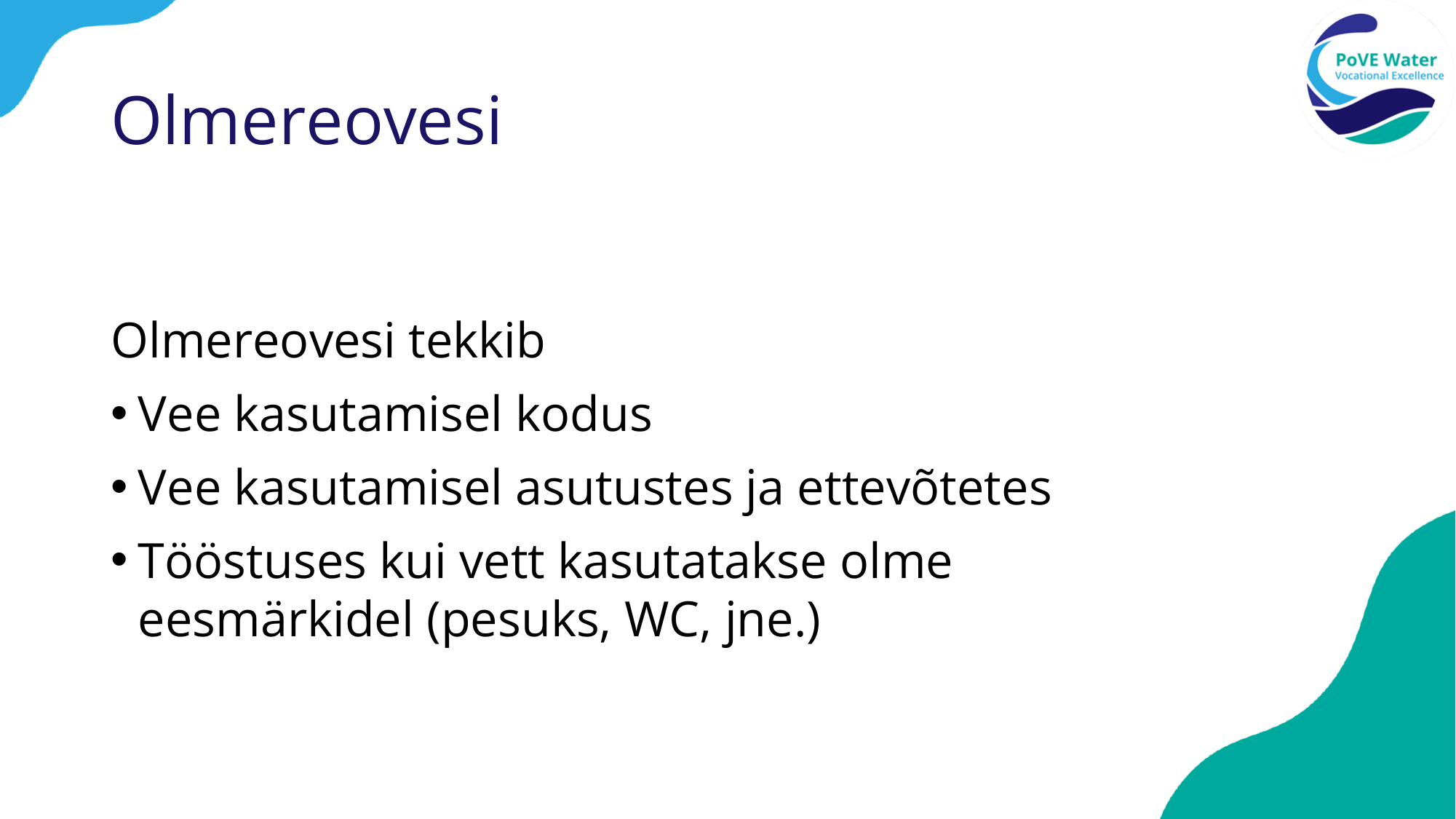

# Olmereovesi
Olmereovesi tekkib
Vee kasutamisel kodus
Vee kasutamisel asutustes ja ettevõtetes
Tööstuses kui vett kasutatakse olme eesmärkidel (pesuks, WC, jne.)